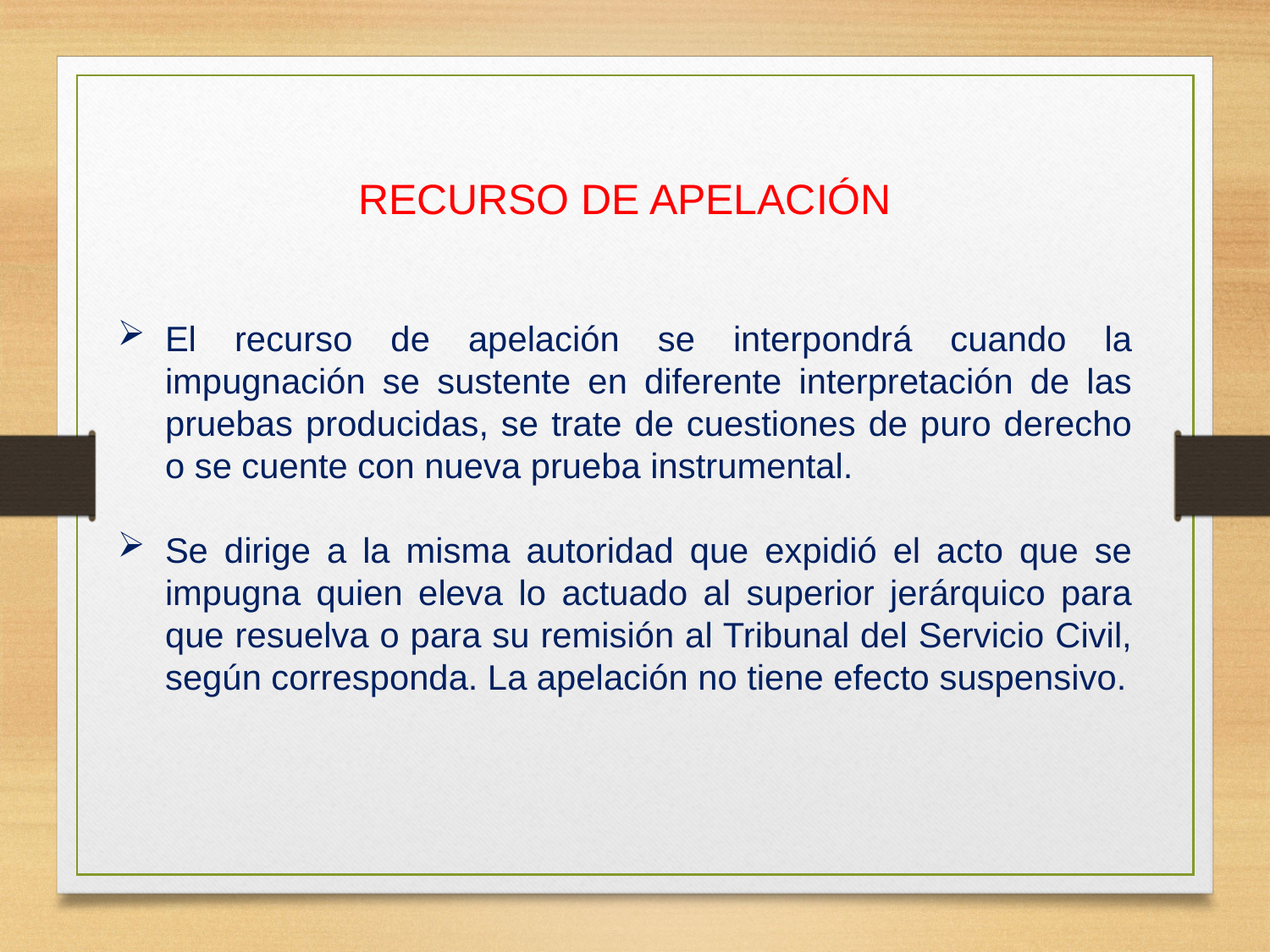

RECURSO DE APELACIÓN

El recurso de apelación se interpondrá cuando la impugnación se sustente en diferente interpretación de las pruebas producidas, se trate de cuestiones de puro derecho o se cuente con nueva prueba instrumental.

Se dirige a la misma autoridad que expidió el acto que se impugna quien eleva lo actuado al superior jerárquico para que resuelva o para su remisión al Tribunal del Servicio Civil, según corresponda. La apelación no tiene efecto suspensivo.